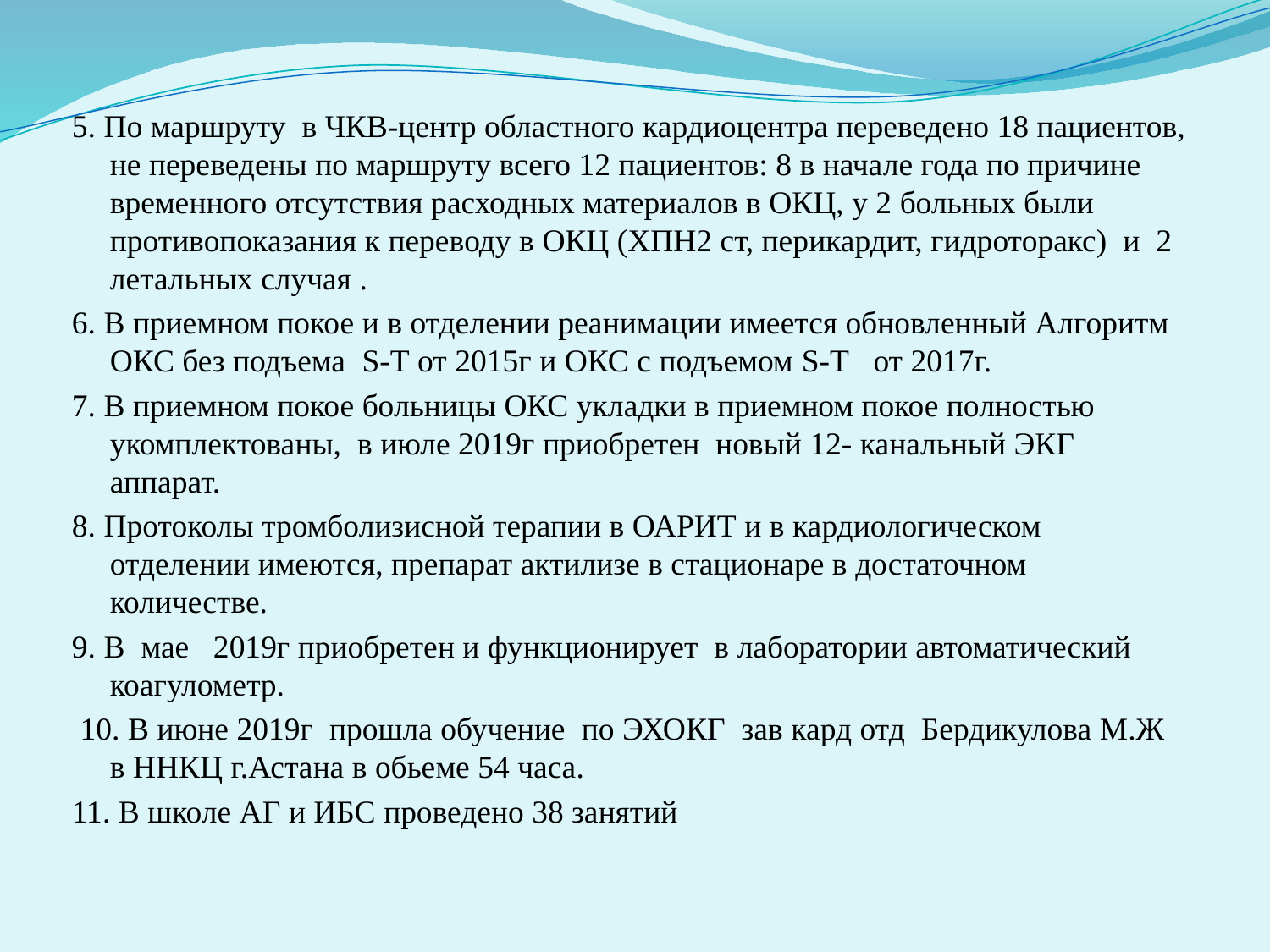

5. По маршруту  в ЧКВ-центр областного кардиоцентра переведено 18 пациентов, не переведены по маршруту всего 12 пациентов: 8 в начале года по причине временного отсутствия расходных материалов в ОКЦ, у 2 больных были противопоказания к переводу в ОКЦ (ХПН2 ст, перикардит, гидроторакс)  и  2 летальных случая .
6. В приемном покое и в отделении реанимации имеется обновленный Алгоритм ОКС без подъема  S-T от 2015г и ОКС с подъемом S-T   от 2017г.
7. В приемном покое больницы ОКС укладки в приемном покое полностью укомплектованы,  в июле 2019г приобретен  новый 12- канальный ЭКГ аппарат.
8. Протоколы тромболизисной терапии в ОАРИТ и в кардиологическом отделении имеются, препарат актилизе в стационаре в достаточном количестве.
9. В  мае   2019г приобретен и функционирует  в лаборатории автоматический коагулометр.
 10. В июне 2019г  прошла обучение  по ЭХОКГ  зав кард отд  Бердикулова М.Ж  в ННКЦ г.Астана в обьеме 54 часа.
11. В школе АГ и ИБС проведено 38 занятий